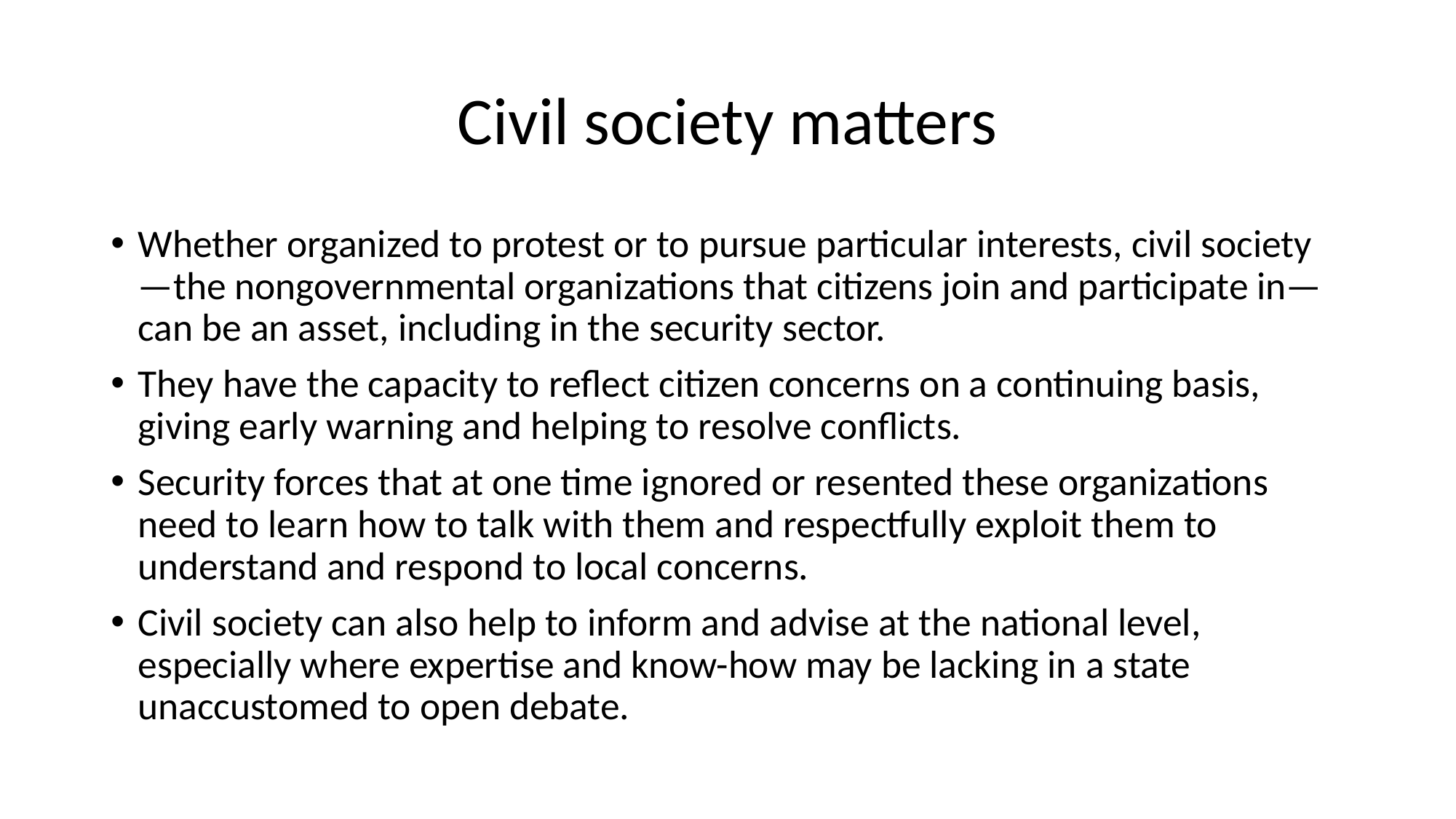

# Civil society matters
Whether organized to protest or to pursue particular interests, civil society—the nongovernmental organizations that citizens join and participate in—can be an asset, including in the security sector.
They have the capacity to reflect citizen concerns on a continuing basis, giving early warning and helping to resolve conflicts.
Security forces that at one time ignored or resented these organizations need to learn how to talk with them and respectfully exploit them to understand and respond to local concerns.
Civil society can also help to inform and advise at the national level, especially where expertise and know-how may be lacking in a state unaccustomed to open debate.